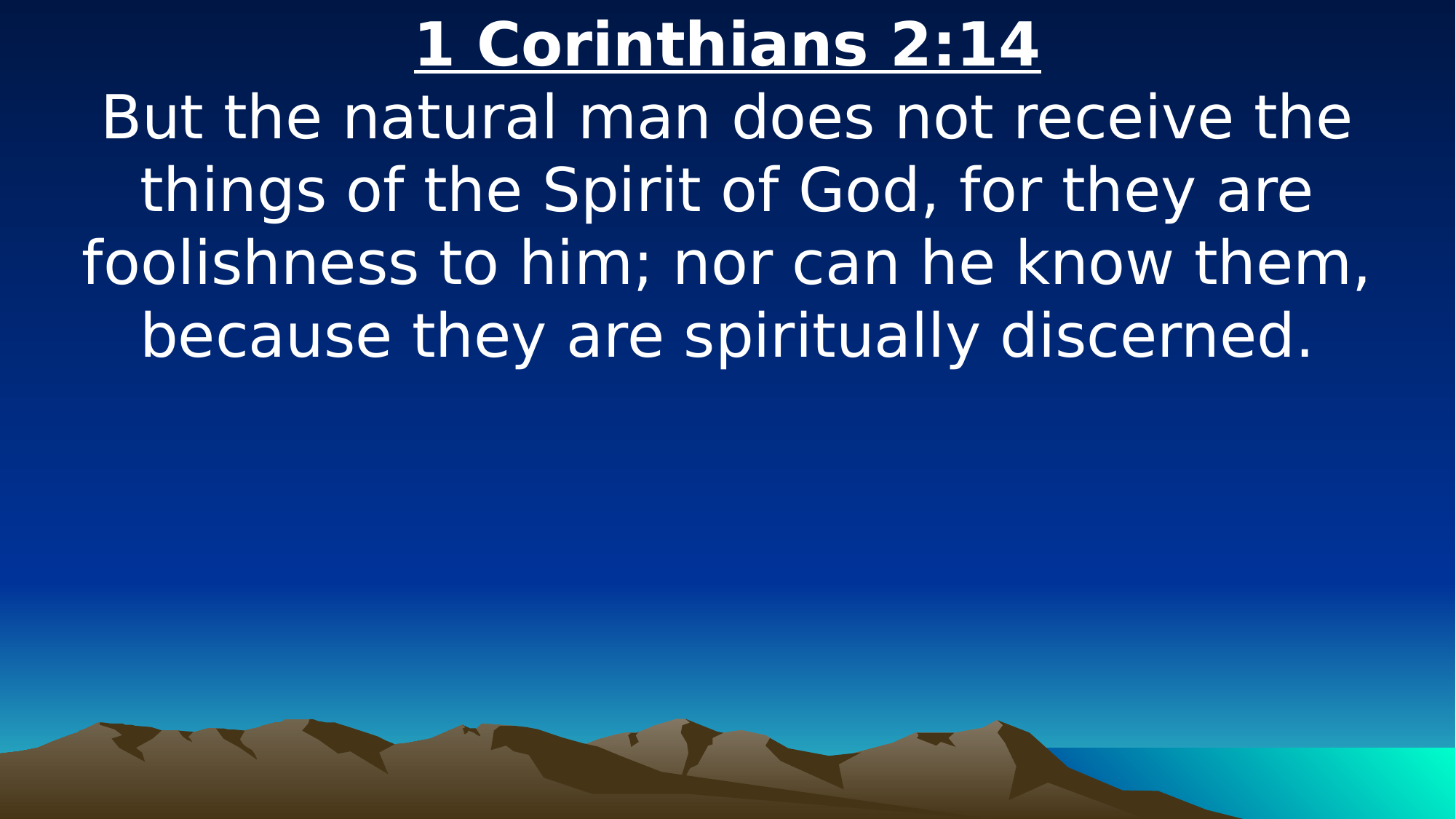

1 Corinthians 2:14
But the natural man does not receive the things of the Spirit of God, for they are foolishness to him; nor can he know them, because they are spiritually discerned.